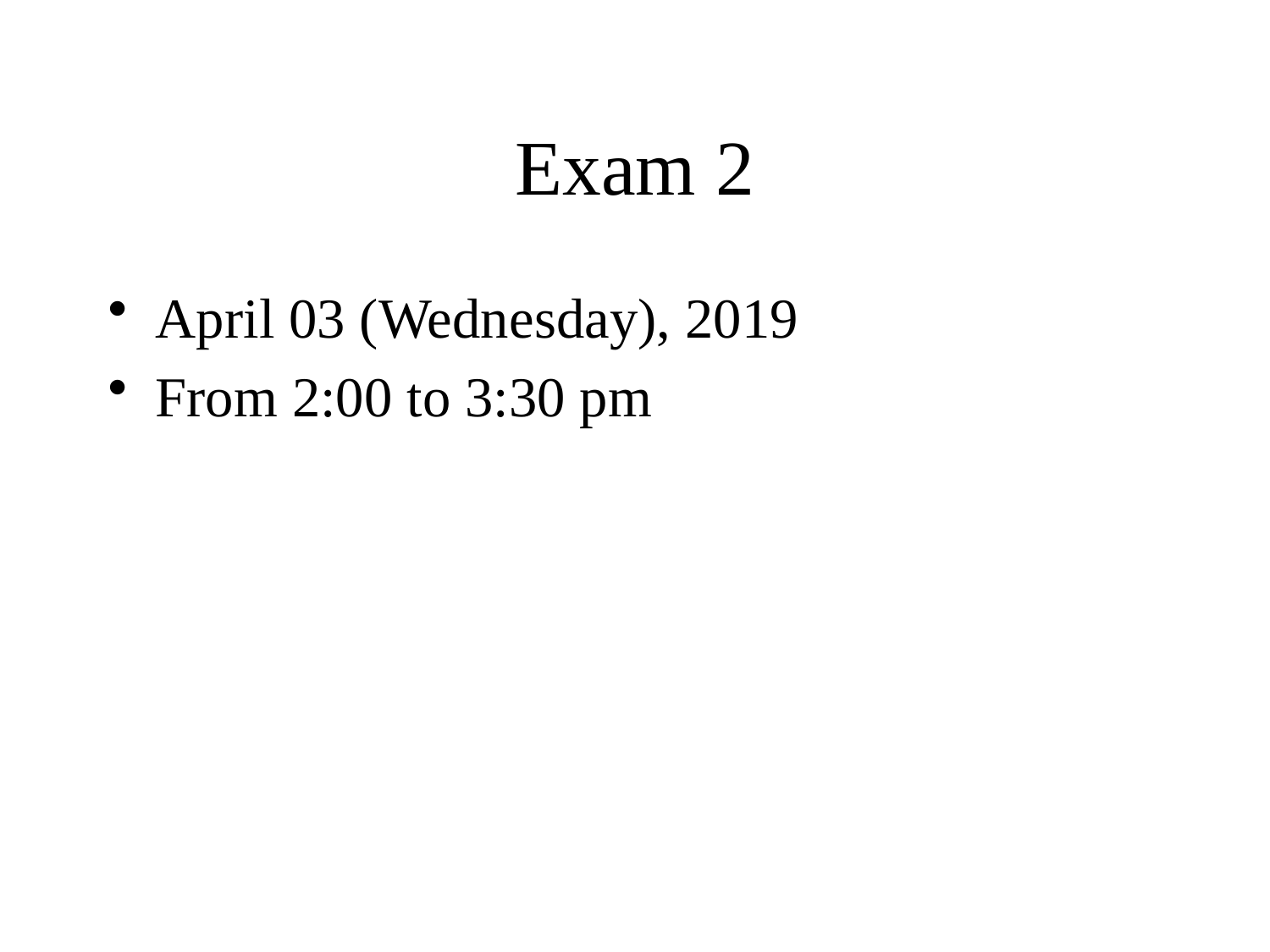

# Exam 2
April 03 (Wednesday), 2019
From 2:00 to 3:30 pm